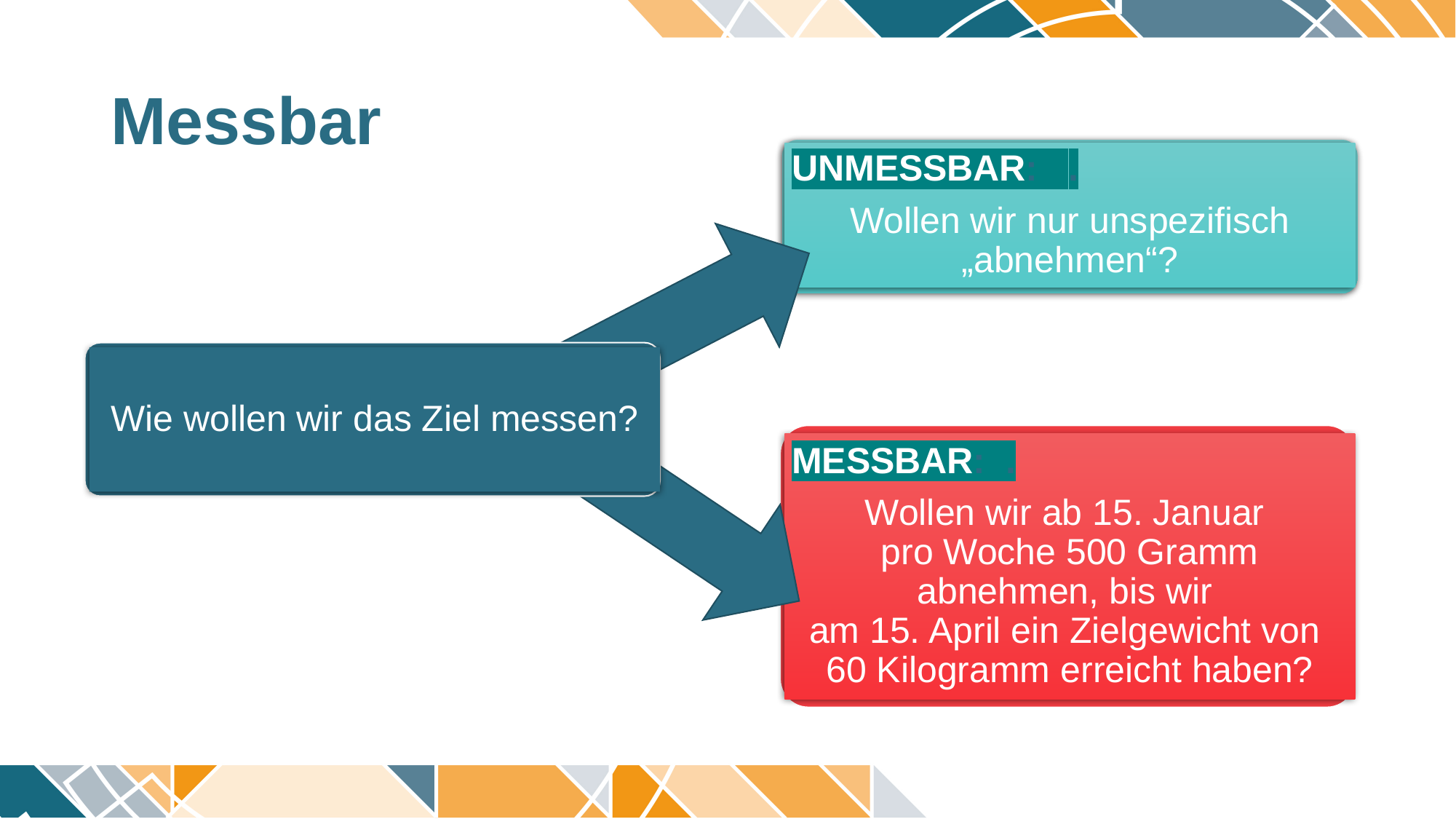

# Messbar

UNMESSBAR:   .
Wollen wir nur unspezifisch „abnehmen“?

Wie wollen wir das Ziel messen?

MESSBAR:  .
Wollen wir ab 15. Januar
pro Woche 500 Gramm abnehmen, bis wir
am 15. April ein Zielgewicht von
60 Kilogramm erreicht haben?